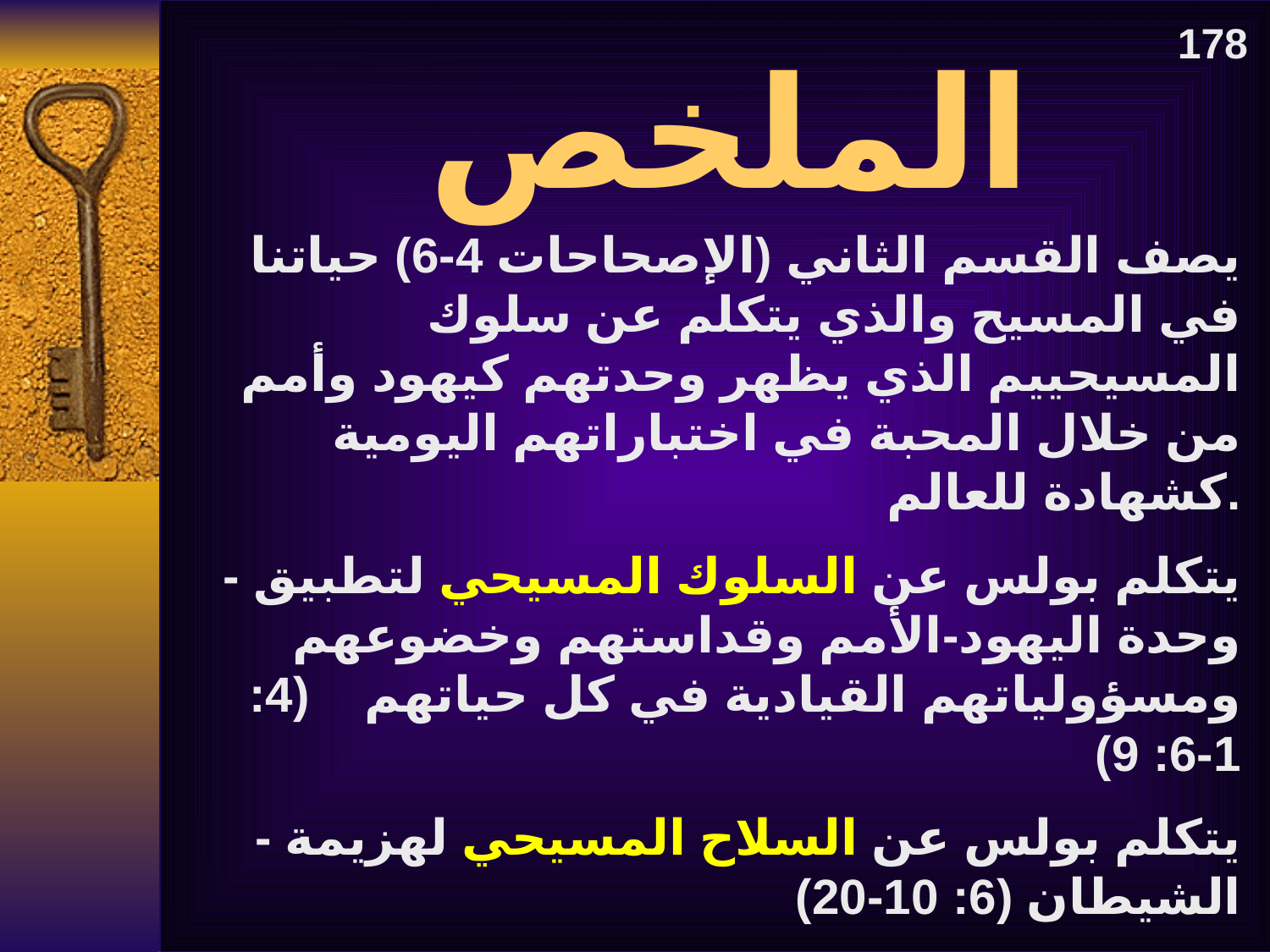

178
الملخص
يصف القسم الثاني (الإصحاحات 4-6) حياتنا في المسيح والذي يتكلم عن سلوك المسيحييم الذي يظهر وحدتهم كيهود وأمم من خلال المحبة في اختباراتهم اليومية كشهادة للعالم.
- يتكلم بولس عن السلوك المسيحي لتطبيق وحدة اليهود-الأمم وقداستهم وخضوعهم ومسؤولياتهم القيادية في كل حياتهم    (4: 1-6: 9)
- يتكلم بولس عن السلاح المسيحي لهزيمة الشيطان (6: 10-20)